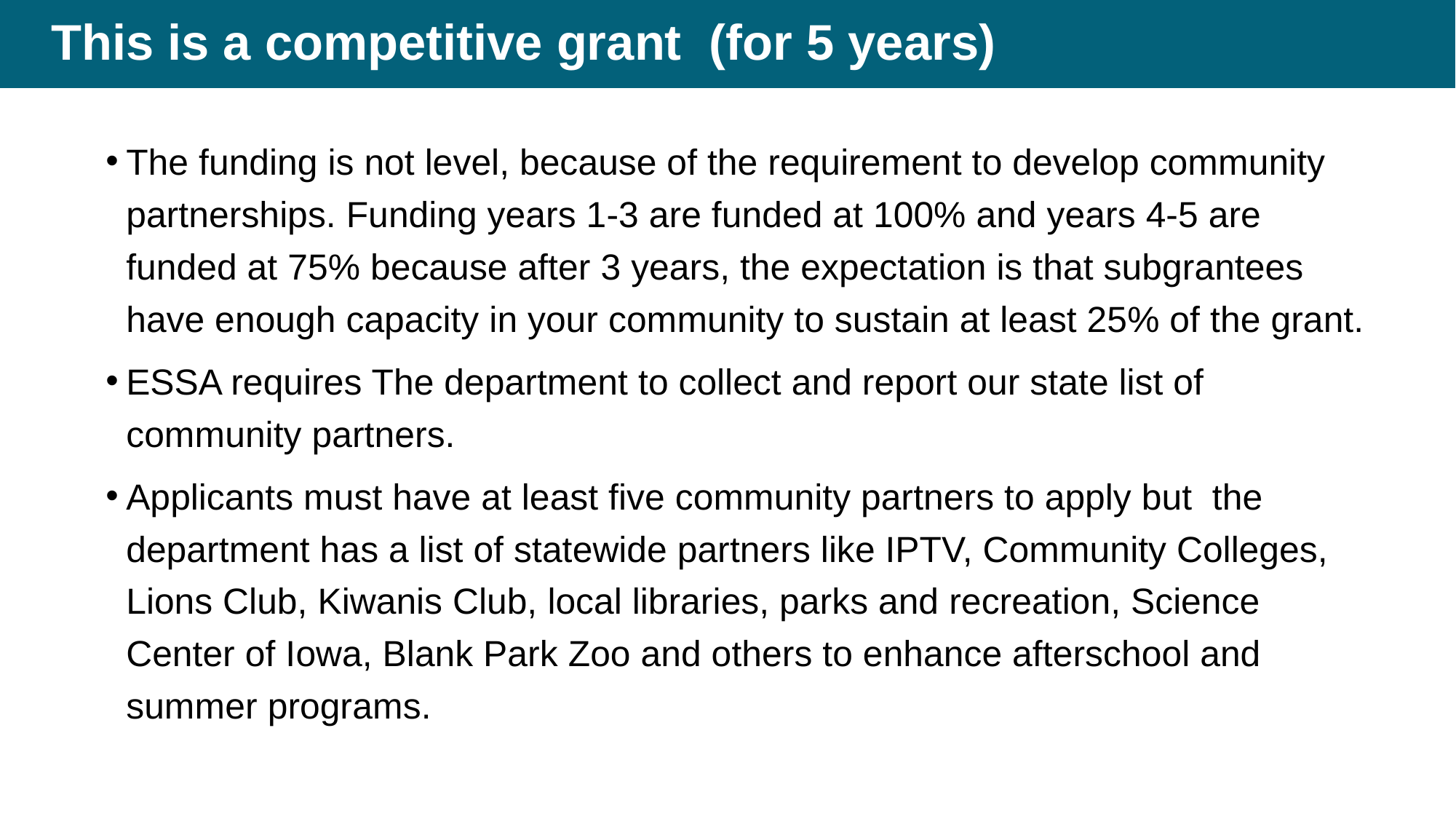

# This is a competitive grant  (for 5 years)
The funding is not level, because of the requirement to develop community partnerships. Funding years 1-3 are funded at 100% and years 4-5 are funded at 75% because after 3 years, the expectation is that subgrantees have enough capacity in your community to sustain at least 25% of the grant.
ESSA requires The department to collect and report our state list of community partners.
Applicants must have at least five community partners to apply but  the department has a list of statewide partners like IPTV, Community Colleges, Lions Club, Kiwanis Club, local libraries, parks and recreation, Science Center of Iowa, Blank Park Zoo and others to enhance afterschool and summer programs.